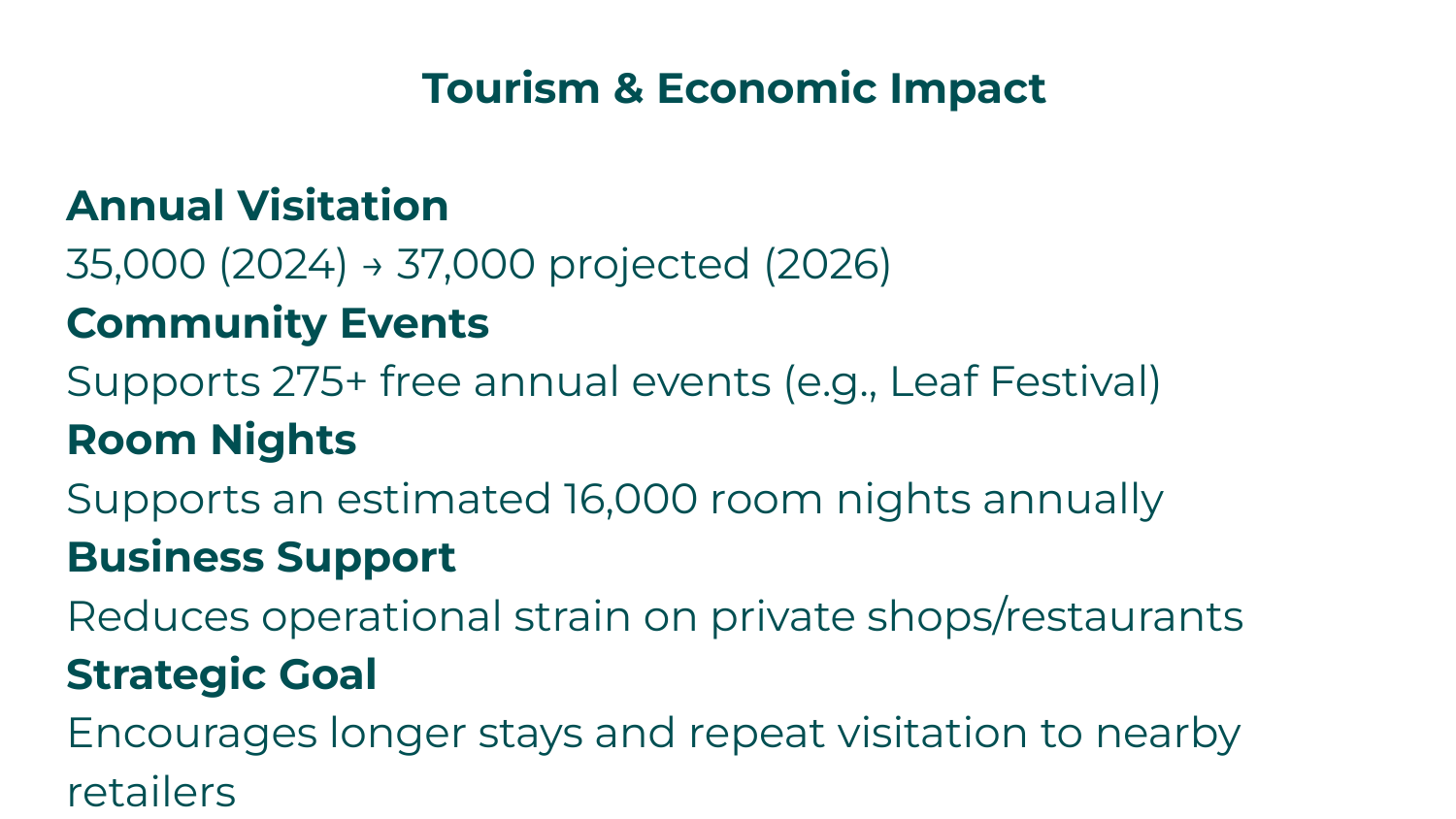

Tourism & Economic Impact

Annual Visitation
35,000 (2024) → 37,000 projected (2026)
Community Events
Supports 275+ free annual events (e.g., Leaf Festival)
Room Nights
Supports an estimated 16,000 room nights annually
Business Support
Reduces operational strain on private shops/restaurants
Strategic Goal
Encourages longer stays and repeat visitation to nearby retailers